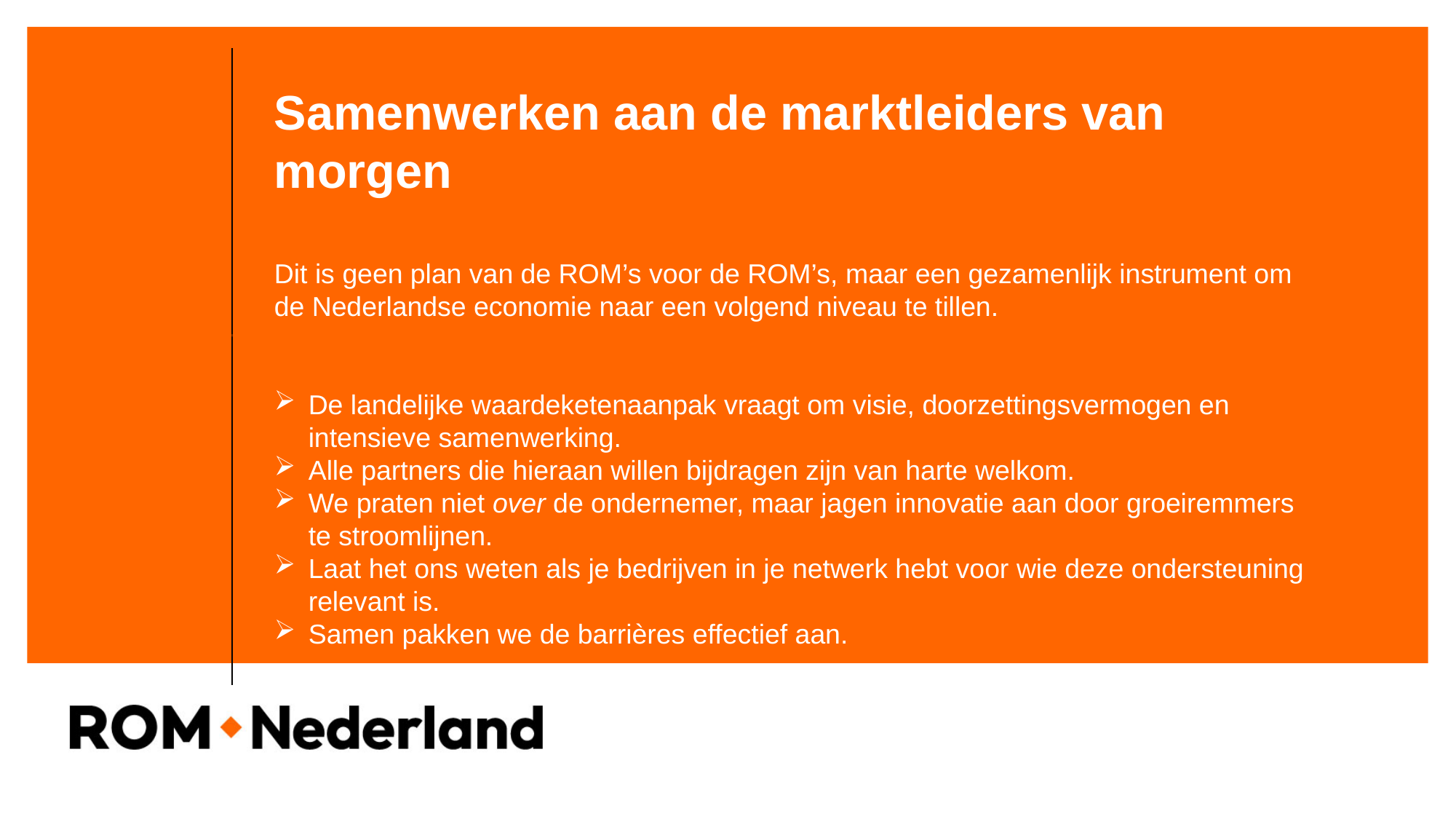

Samenwerken aan de marktleiders van morgen

Dit is geen plan van de ROM’s voor de ROM’s, maar een gezamenlijk instrument om de Nederlandse economie naar een volgend niveau te tillen.

De landelijke waardeketenaanpak vraagt om visie, doorzettingsvermogen en intensieve samenwerking.
Alle partners die hieraan willen bijdragen zijn van harte welkom.
We praten niet over de ondernemer, maar jagen innovatie aan door groeiremmers te stroomlijnen.
Laat het ons weten als je bedrijven in je netwerk hebt voor wie deze ondersteuning relevant is.
Samen pakken we de barrières effectief aan.